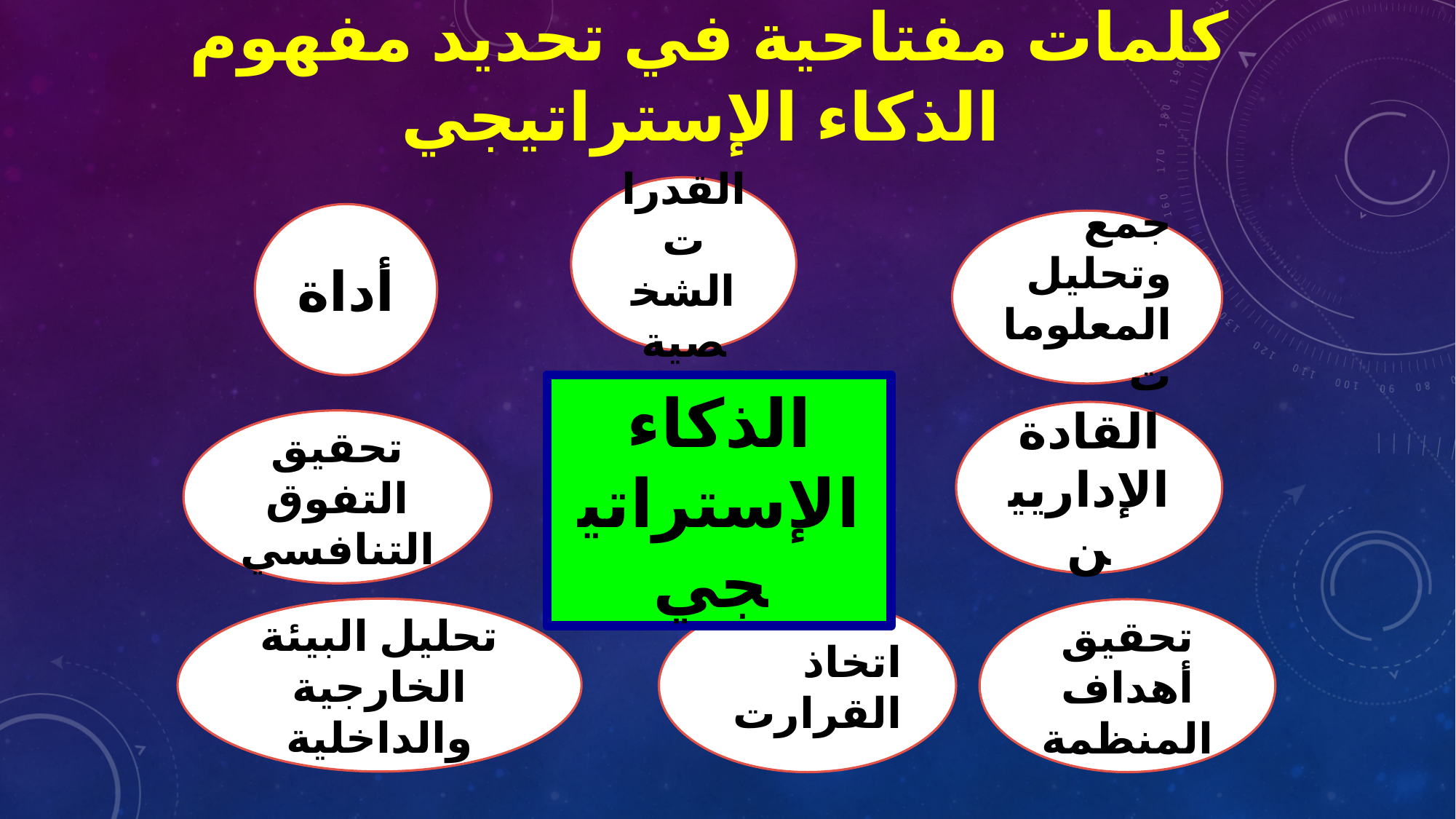

# كلمات مفتاحية في تحديد مفهوم الذكاء الإستراتيجي
القدرات الشخصية

أداة
جمع وتحليل المعلومات

الذكاء الإستراتيجي
القادة الإداريين
تحقيق التفوق التنافسي

تحليل البيئة الخارجية والداخلية
اتخاذ القرارت
تحقيق أهداف المنظمة